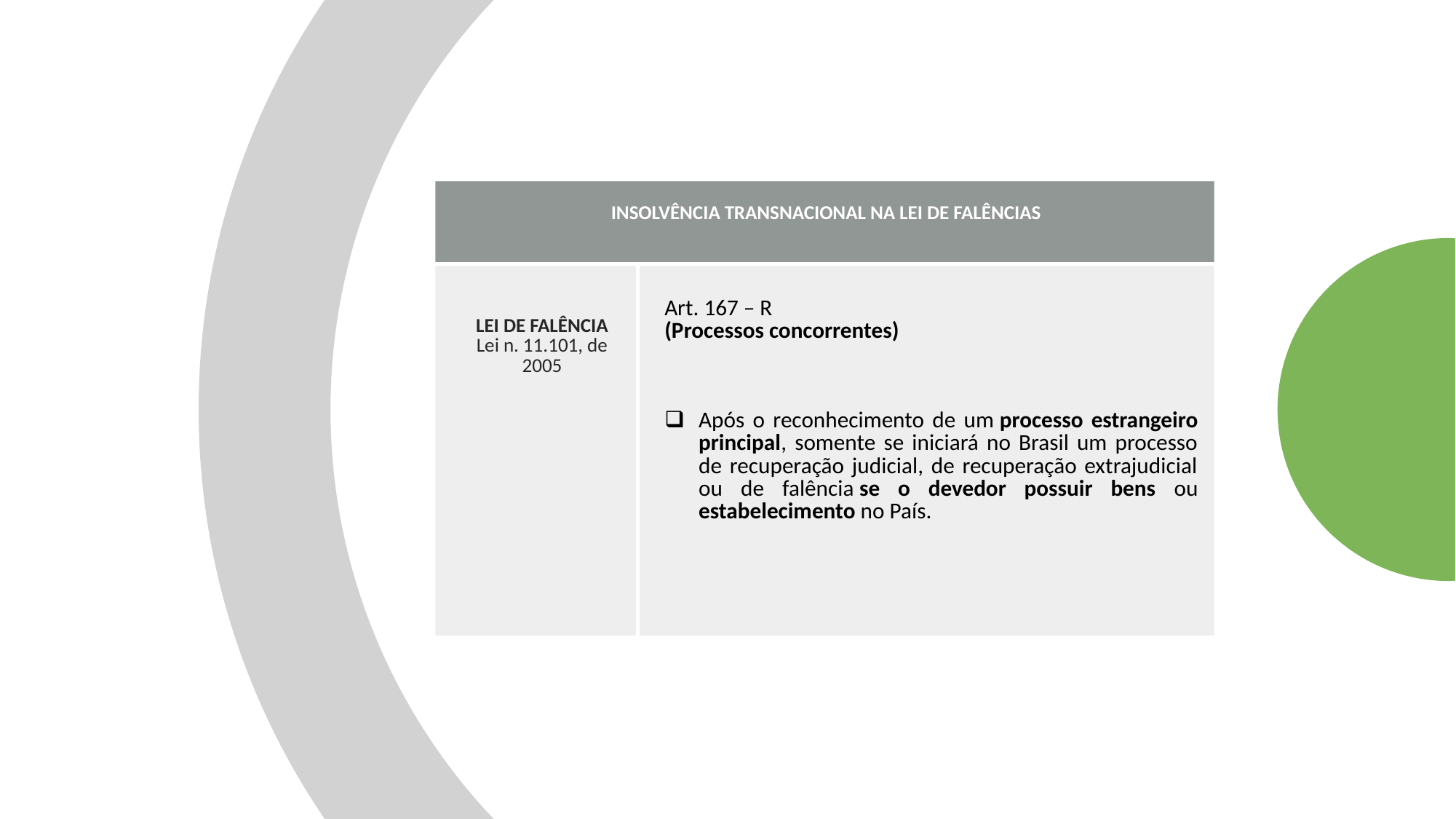

| INSOLVÊNCIA TRANSNACIONAL NA LEI DE FALÊNCIAS |  |
| --- | --- |
| LEI DE FALÊNCIA Lei n. 11.101, de 2005 | Art. 167 – R (Processos concorrentes) Após o reconhecimento de um processo estrangeiro principal, somente se iniciará no Brasil um processo de recuperação judicial, de recuperação extrajudicial ou de falência se o devedor possuir bens ou estabelecimento no País. |